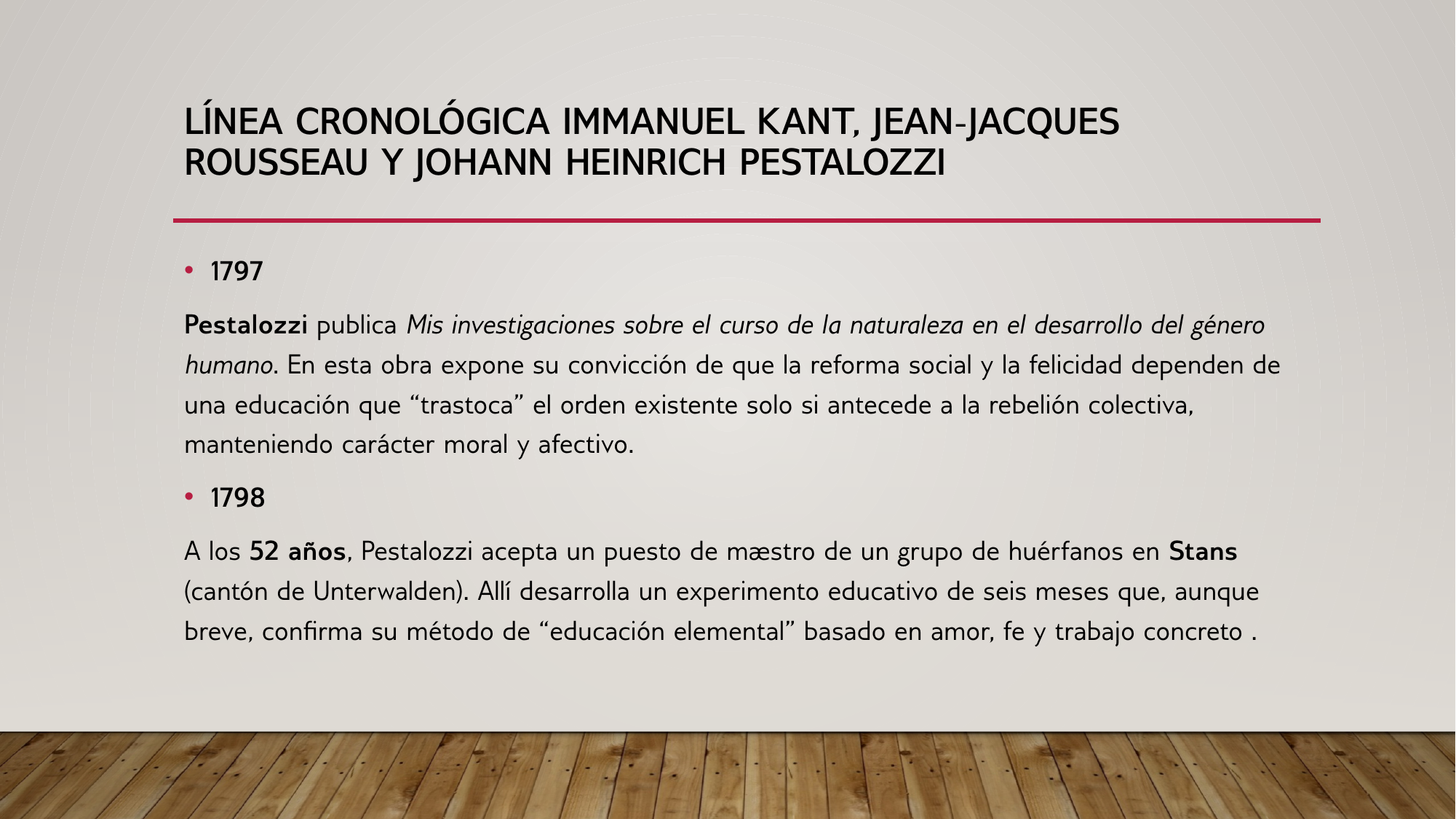

# Línea cronológica Immanuel Kant, Jean-Jacques Rousseau y Johann Heinrich Pestalozzi
1797
Pestalozzi publica Mis investigaciones sobre el curso de la naturaleza en el desarrollo del género humano. En esta obra expone su convicción de que la reforma social y la felicidad dependen de una educación que “trastoca” el orden existente solo si antecede a la rebelión colectiva, manteniendo carácter moral y afectivo.
1798
A los 52 años, Pestalozzi acepta un puesto de maestro de un grupo de huérfanos en Stans (cantón de Unterwalden). Allí desarrolla un experimento educativo de seis meses que, aunque breve, confirma su método de “educación elemental” basado en amor, fe y trabajo concreto .